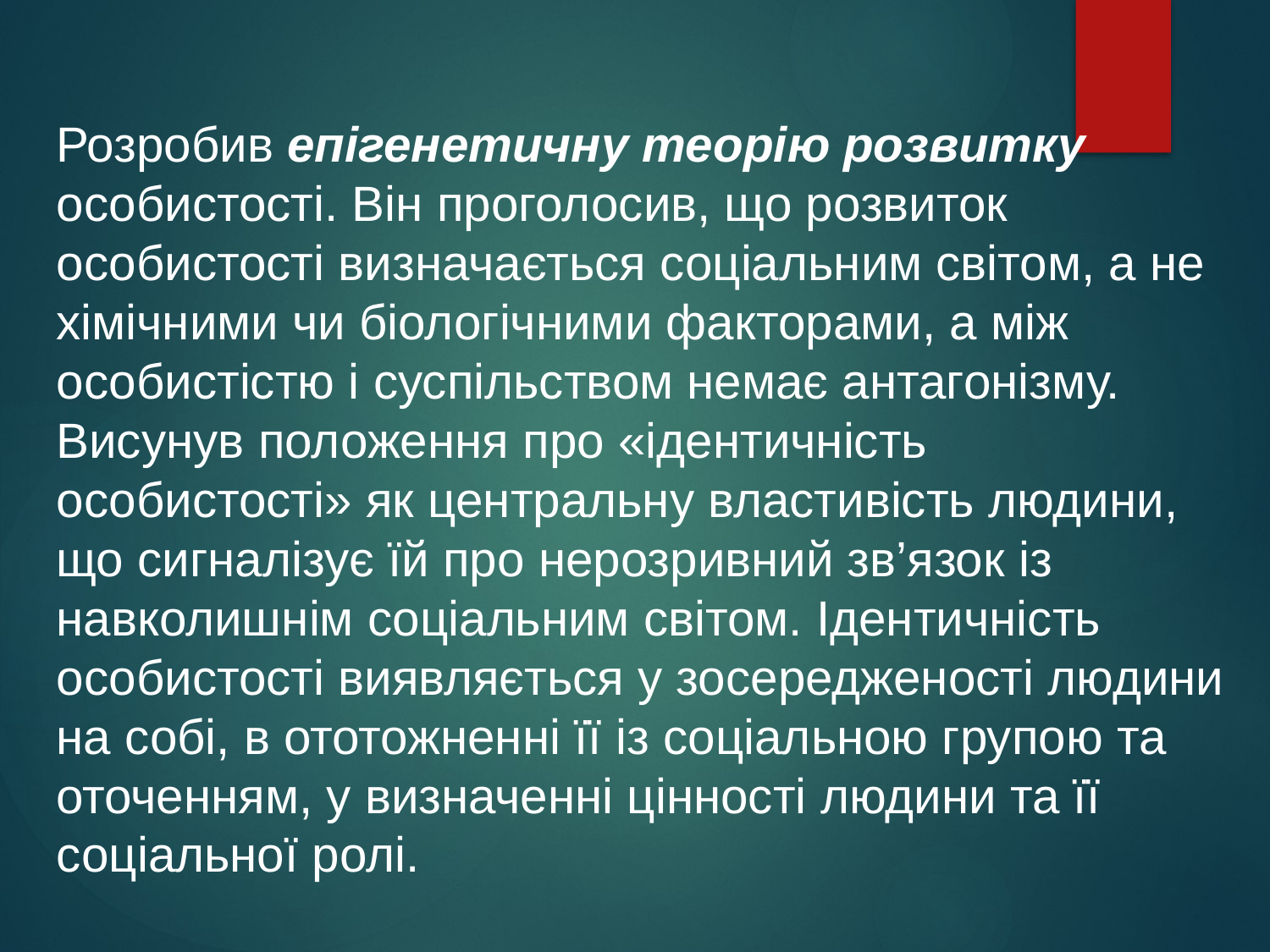

Розробив епігенетичну теорію розвитку особистості. Він проголосив, що розвиток особистості визначається соціальним світом, а не хімічними чи біологічними факторами, а між особистістю і суспільством немає антагонізму. Висунув положення про «ідентичність особистості» як центральну властивість людини, що сигналізує їй про нерозривний зв’язок із навколишнім соціальним світом. Ідентичність особистості виявляється у зосередженості людини на собі, в ототожненні її із соціальною групою та оточенням, у визначенні цінності людини та її соціальної ролі.